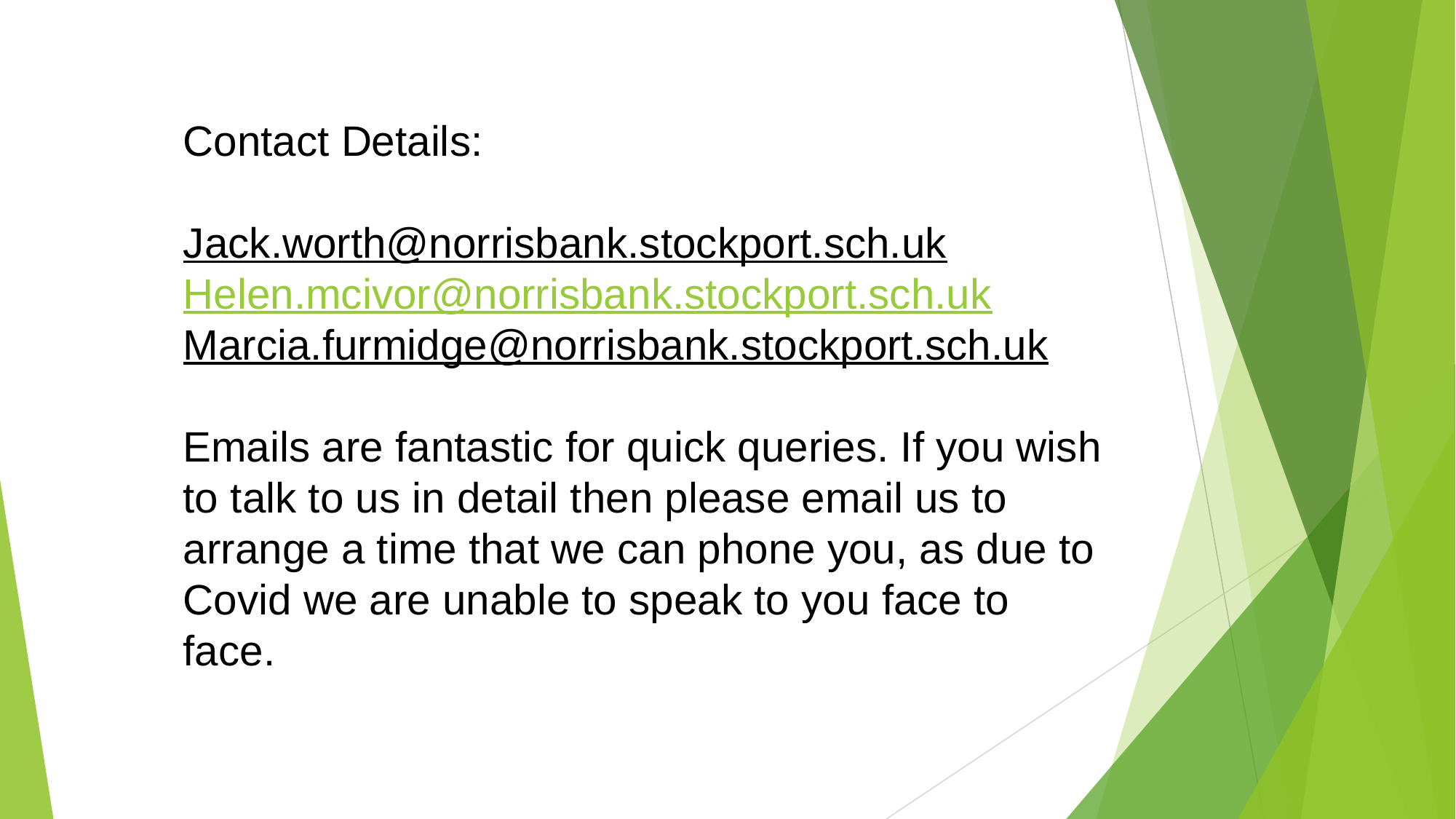

Contact Details:

Jack.worth@norrisbank.stockport.sch.uk
Helen.mcivor@norrisbank.stockport.sch.uk
Marcia.furmidge@norrisbank.stockport.sch.uk

Emails are fantastic for quick queries. If you wish to talk to us in detail then please email us to arrange a time that we can phone you, as due to Covid we are unable to speak to you face to face.